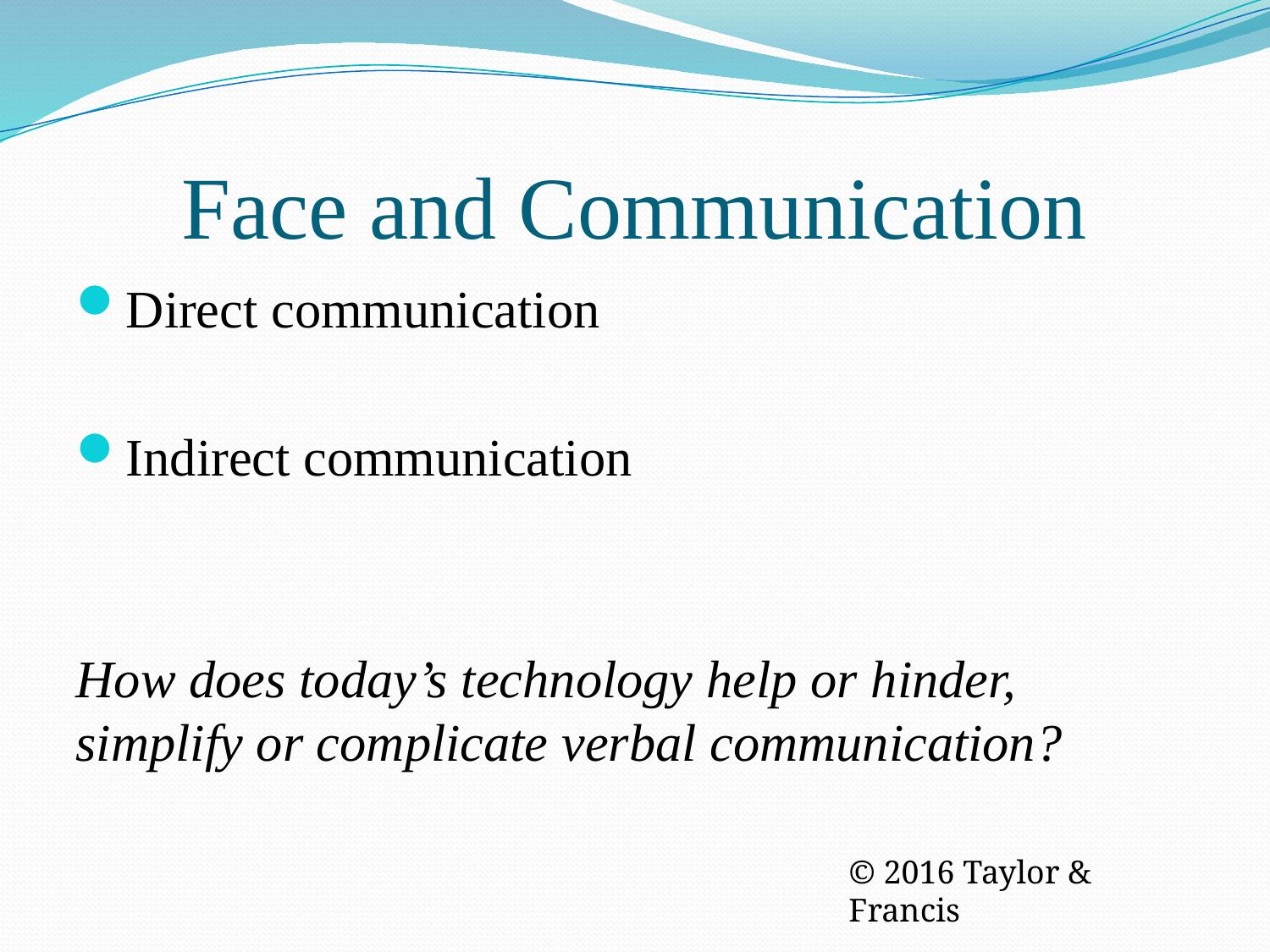

# Face and Communication
Direct communication

Indirect communication

How does today’s technology help or hinder, simplify or complicate verbal communication?